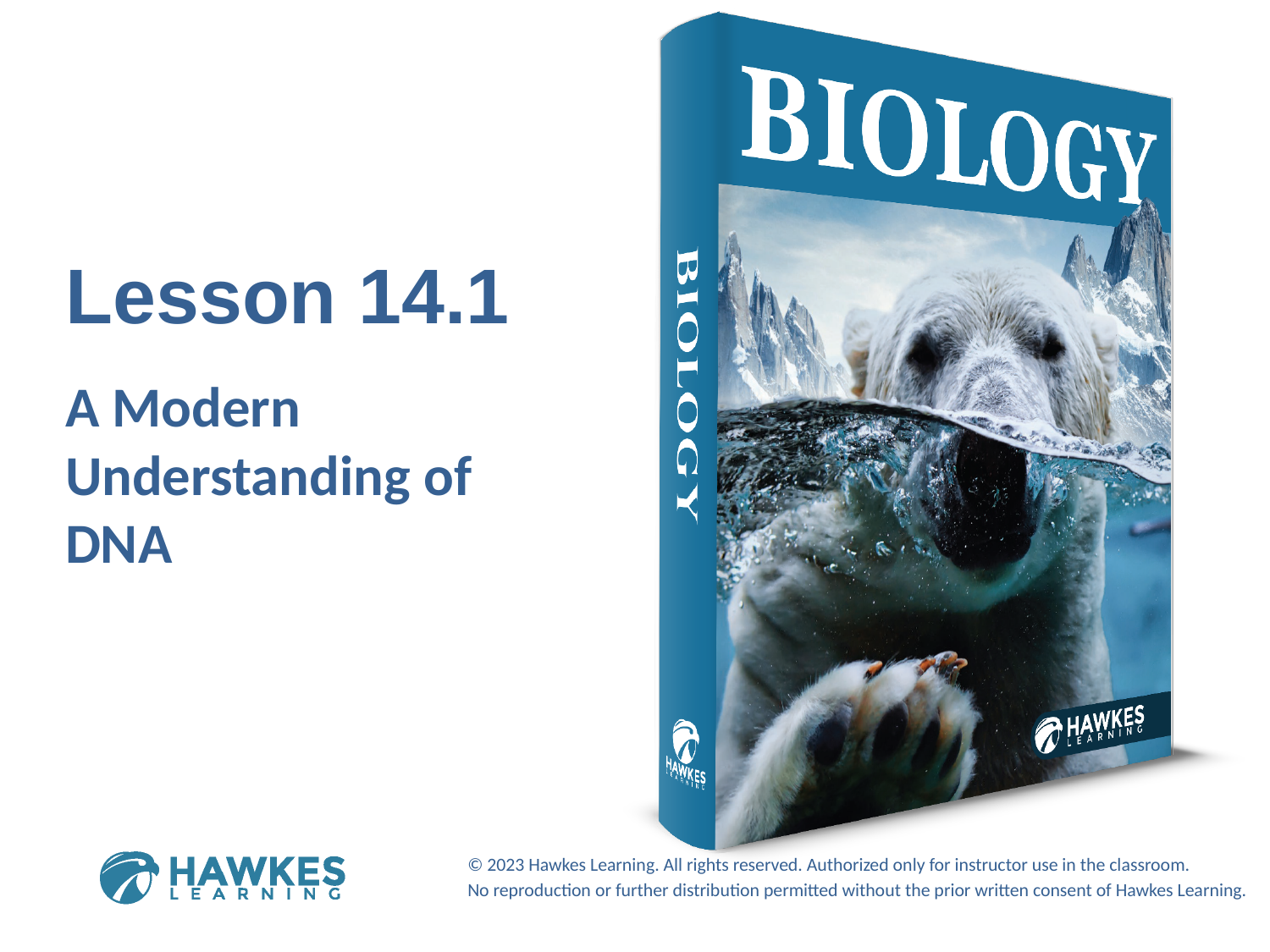

Lesson 14.1
A Modern Understanding of DNA